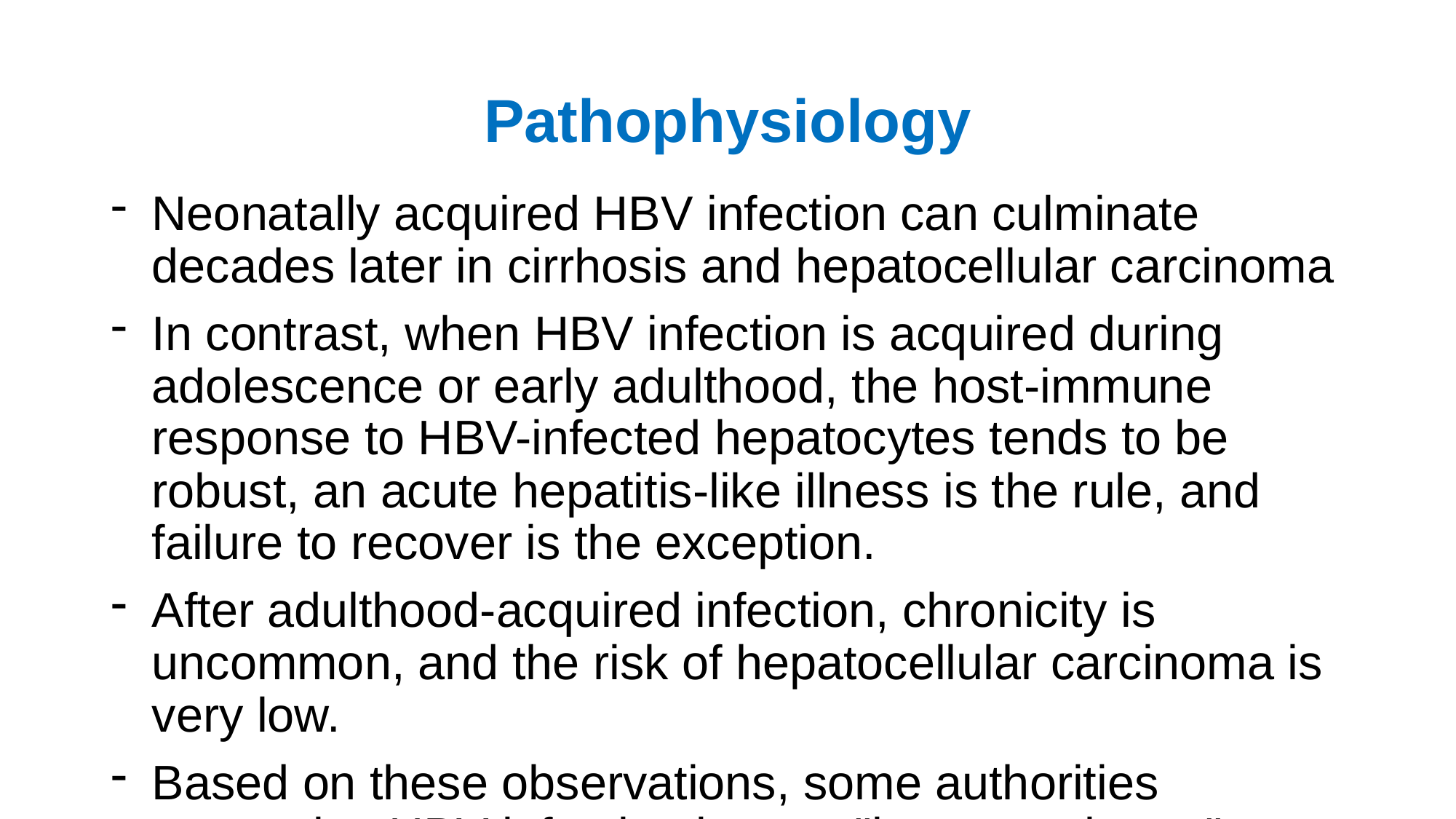

# Pathophysiology
Neonatally acquired HBV infection can culminate decades later in cirrhosis and hepatocellular carcinoma
In contrast, when HBV infection is acquired during adolescence or early adulthood, the host-immune response to HBV-infected hepatocytes tends to be robust, an acute hepatitis-like illness is the rule, and failure to recover is the exception.
After adulthood-acquired infection, chronicity is uncommon, and the risk of hepatocellular carcinoma is very low.
Based on these observations, some authorities categorize HBV infection into an "immunotolerant" phase, an "immunoreactive" phase, and an inactive phase